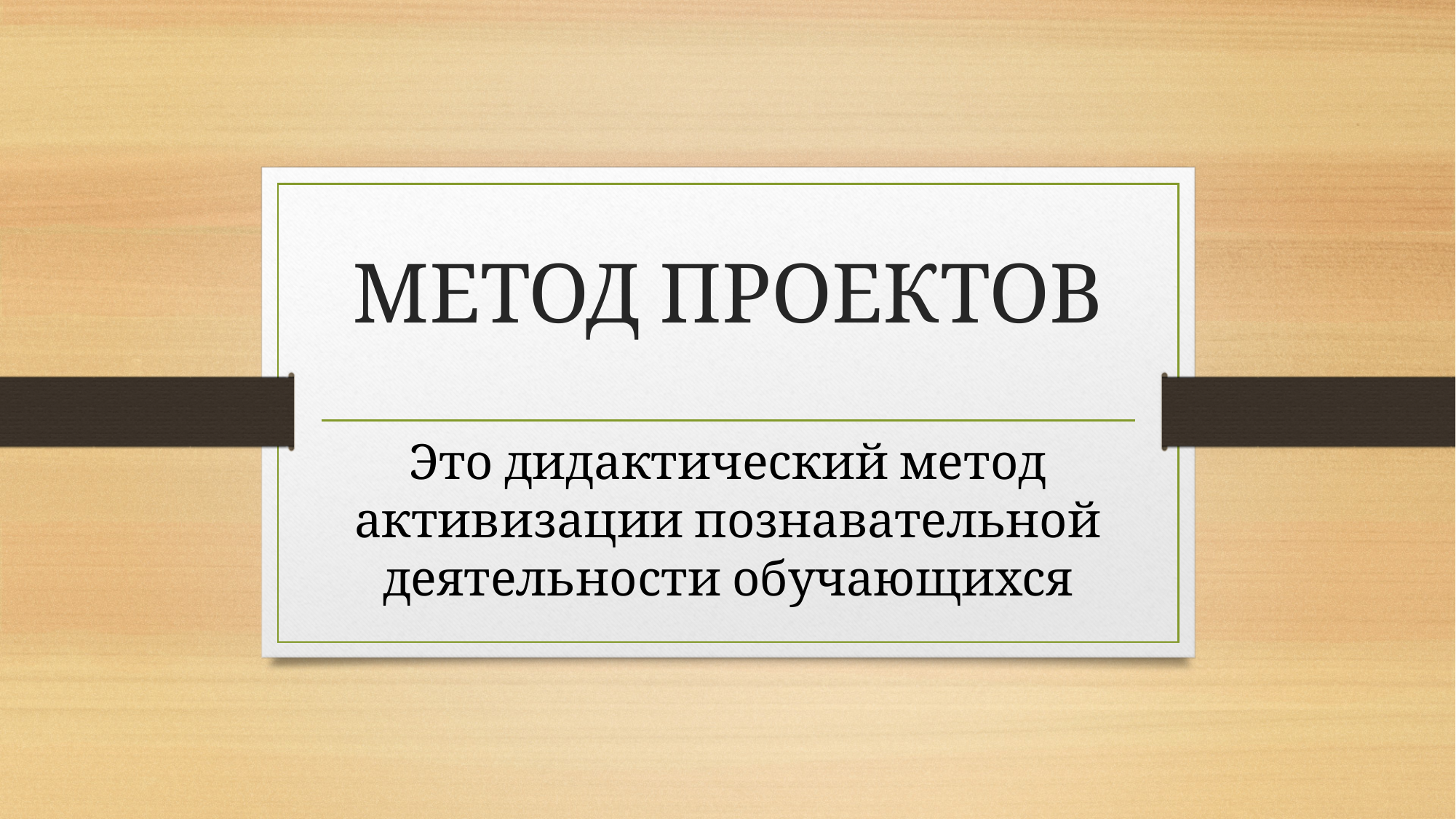

# МЕТОД ПРОЕКТОВ
Это дидактический метод активизации познавательной деятельности обучающихся